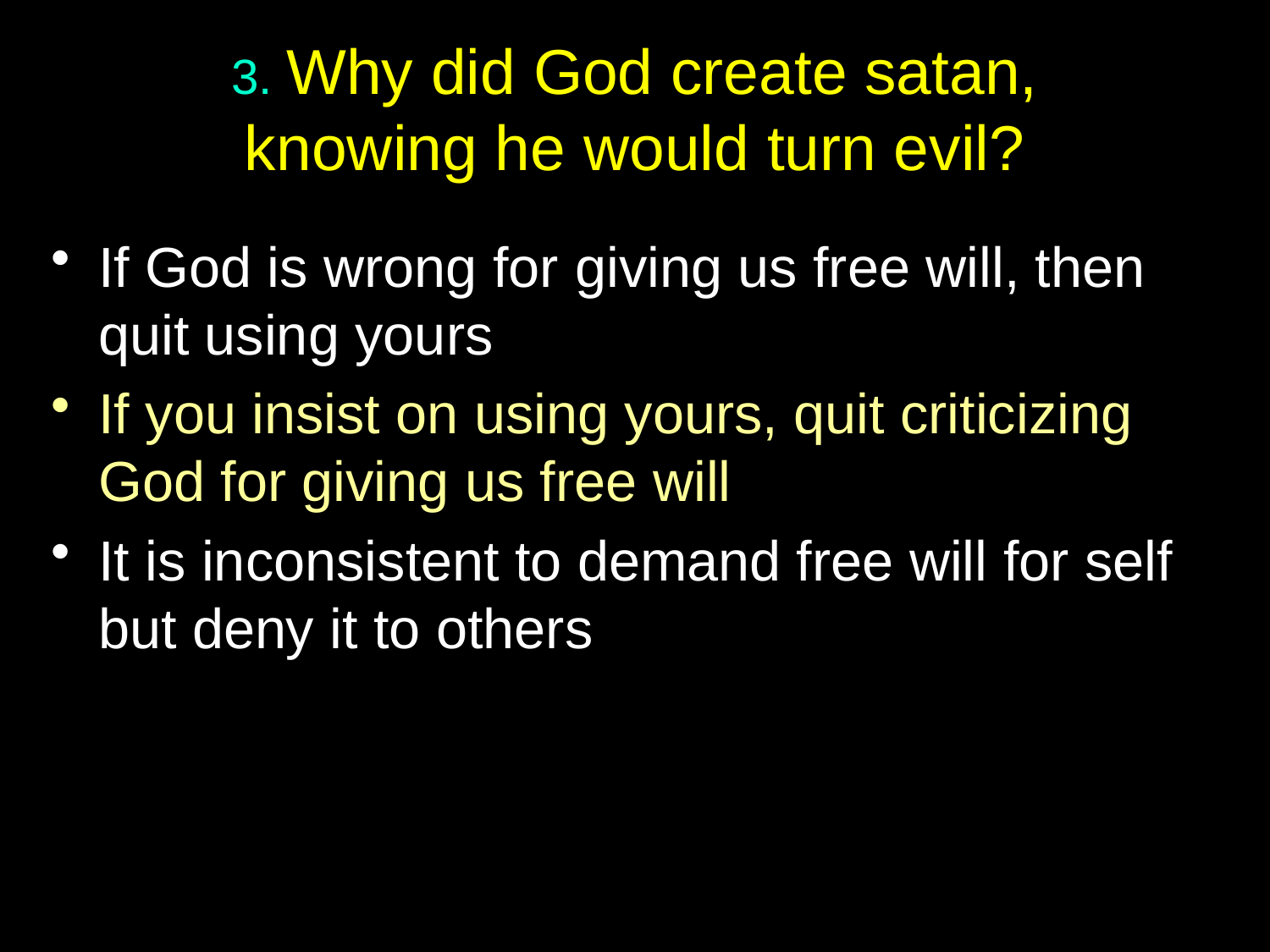

# 3. Why did God create satan, knowing he would turn evil?

If God is wrong for giving us free will, then quit using yours
If you insist on using yours, quit criticizing God for giving us free will
It is inconsistent to demand free will for self but deny it to others